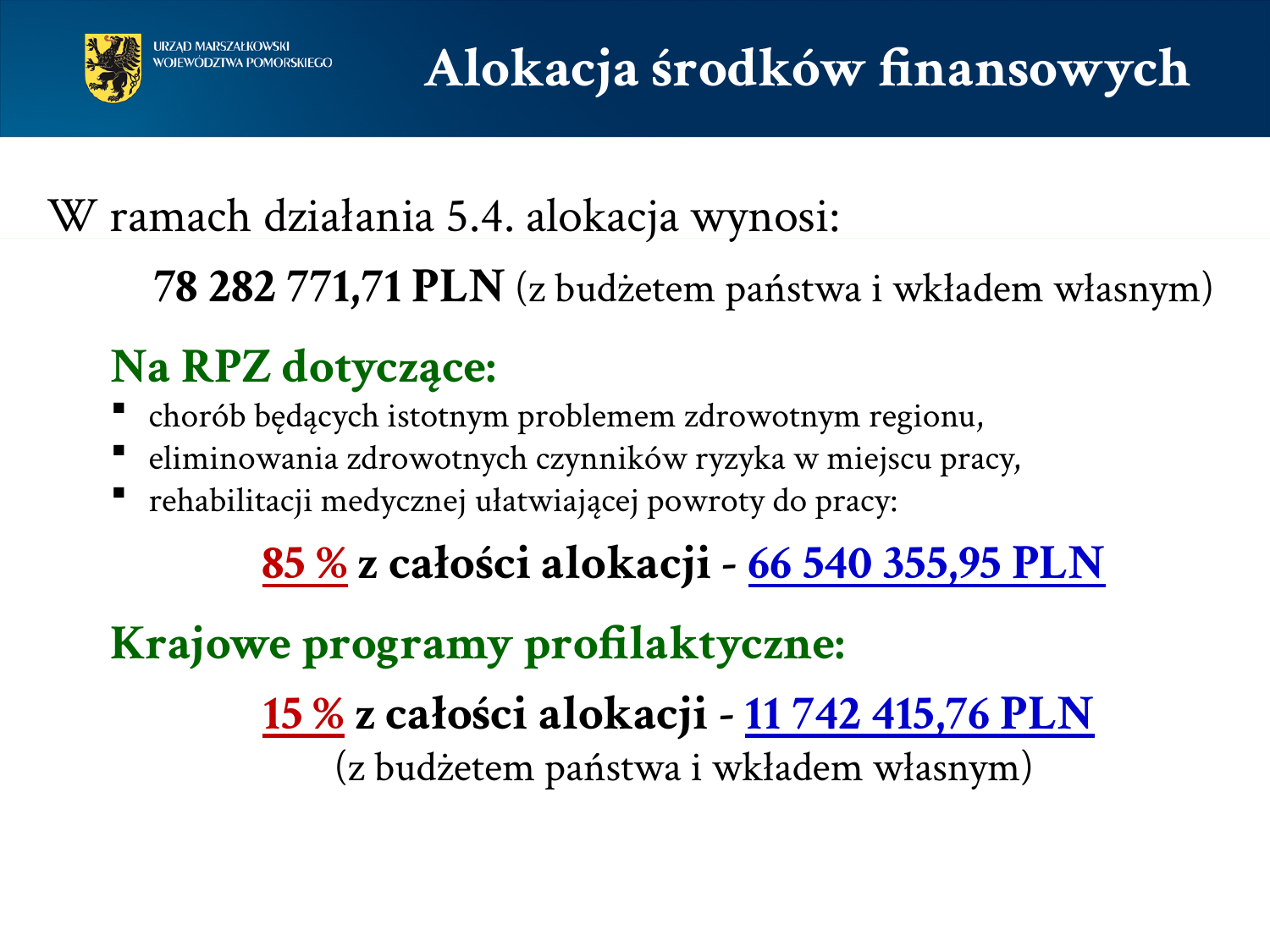

Alokacja środków finansowych

W ramach działania 5.4. alokacja wynosi:
78 282 771,71 PLN (z budżetem państwa i wkładem własnym)
Na RPZ dotyczące:
 chorób będących istotnym problemem zdrowotnym regionu,
 eliminowania zdrowotnych czynników ryzyka w miejscu pracy,
 rehabilitacji medycznej ułatwiającej powroty do pracy:
85 % z całości alokacji - 66 540 355,95 PLN
Krajowe programy profilaktyczne:
15 % z całości alokacji - 11 742 415,76 PLN
(z budżetem państwa i wkładem własnym)